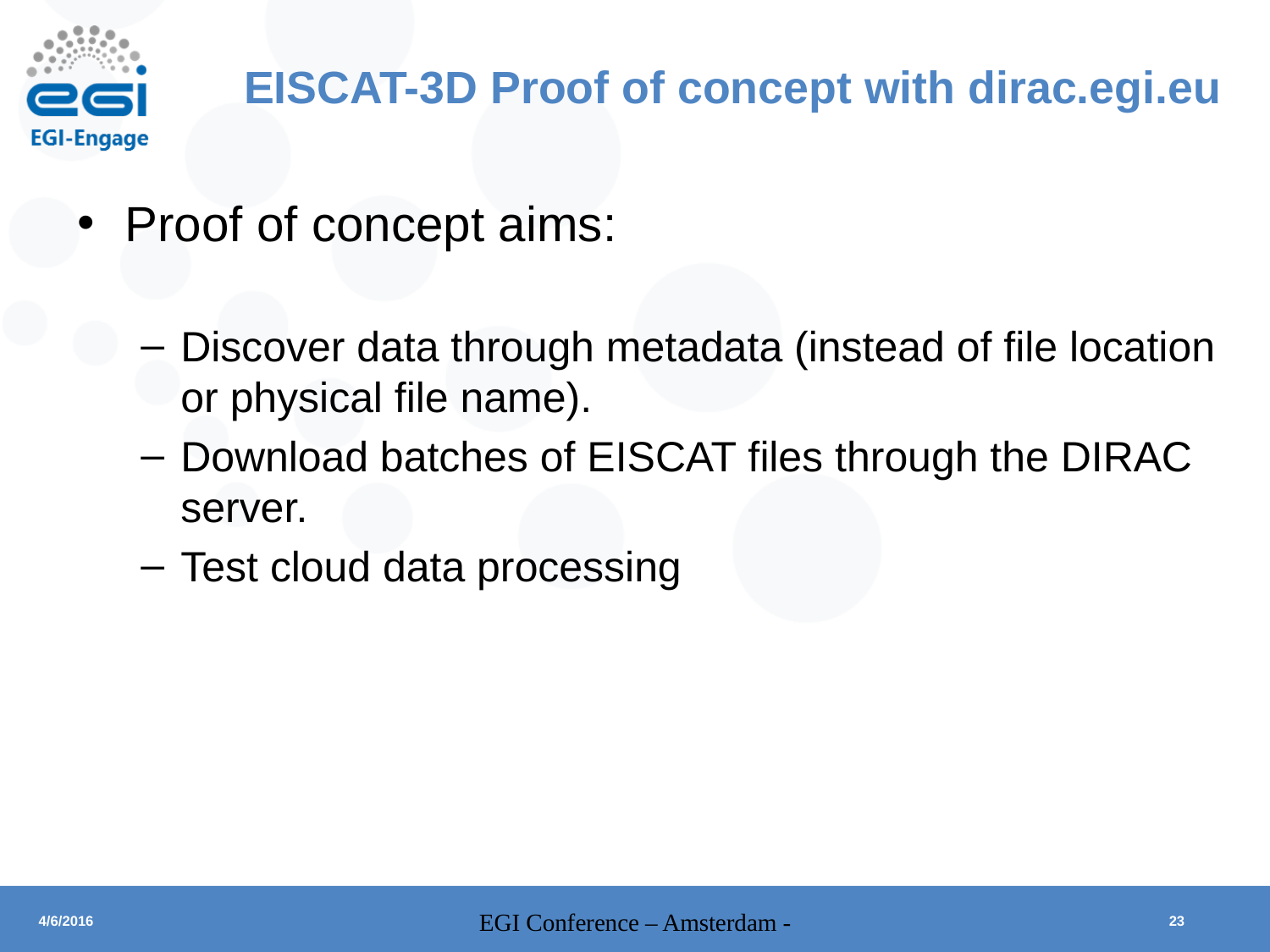

# EISCAT-3D Proof of concept with dirac.egi.eu
Proof of concept aims:
Discover data through metadata (instead of file location or physical file name).
Download batches of EISCAT files through the DIRAC server.
Test cloud data processing
EGI Conference – Amsterdam -